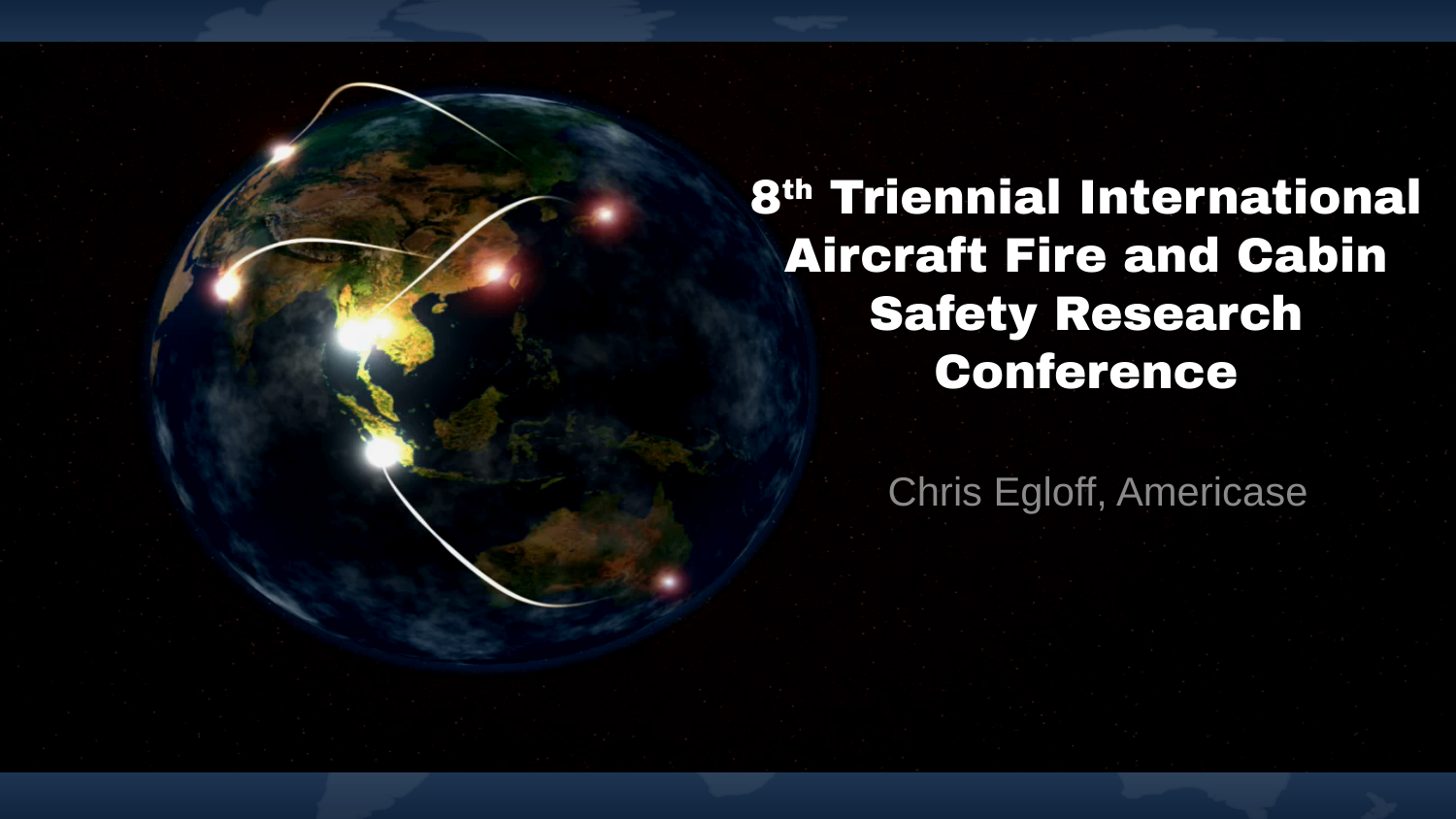

# 8th Triennial International Aircraft Fire and Cabin Safety Research Conference
Chris Egloff, Americase